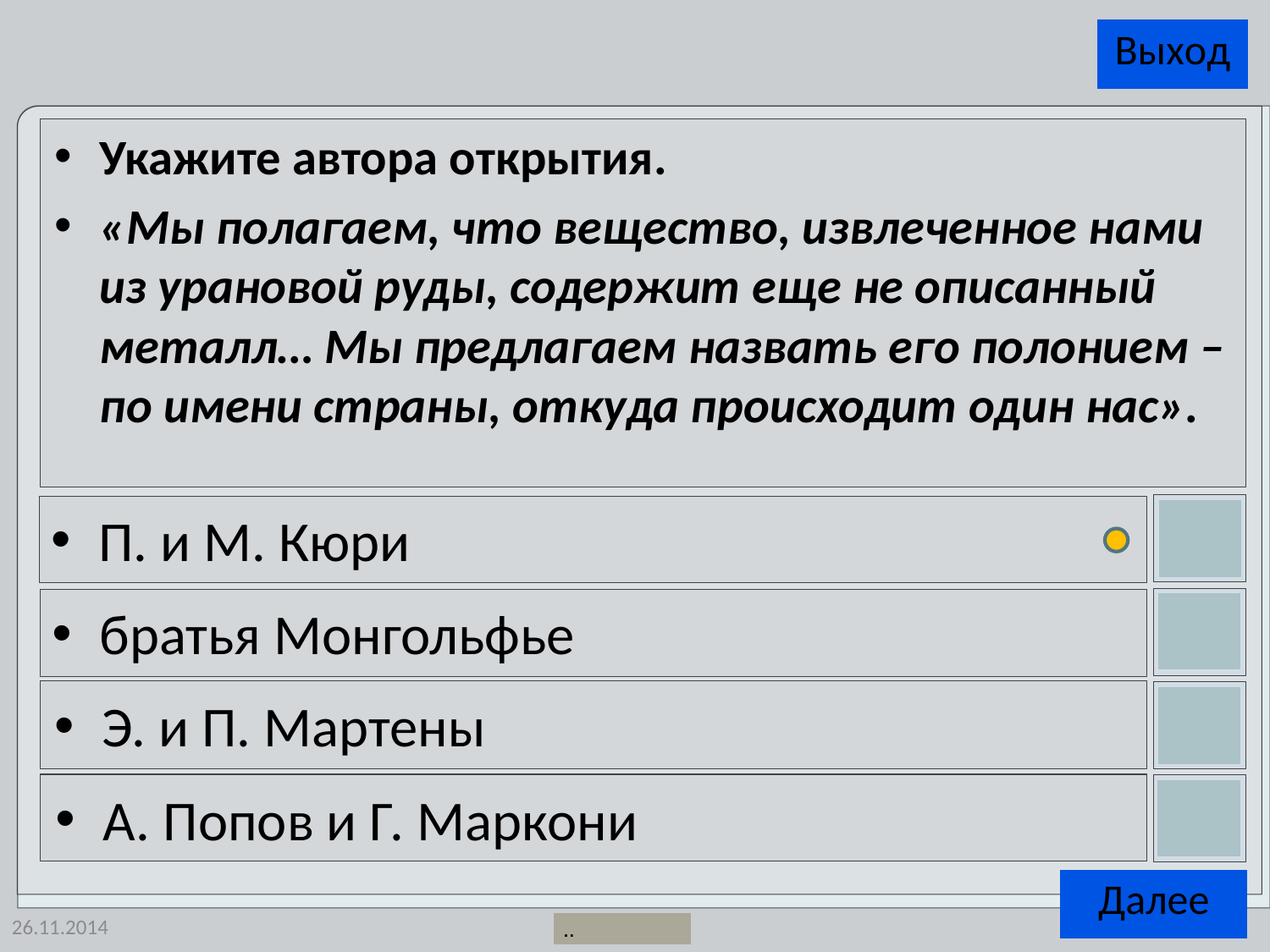

Укажите автора открытия.
«Мы полагаем, что вещество, извлеченное нами из урановой руды, содержит еще не описанный   металл… Мы предлагаем назвать его полонием – по имени страны, откуда происходит один нас».

П. и М. Кюри
братья Монгольфье
Э. и П. Мартены
А. Попов и Г. Маркони
26.11.2014